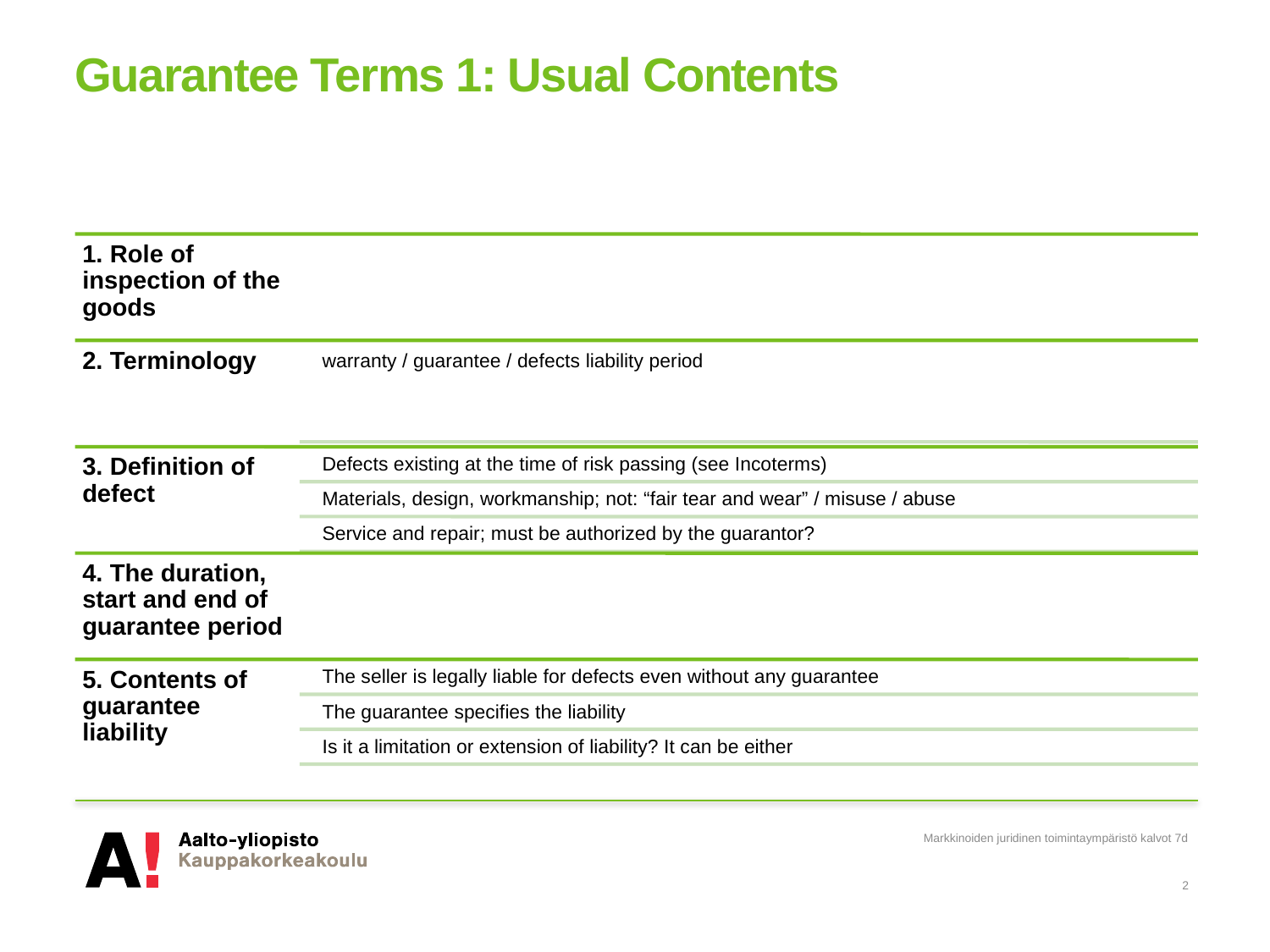

# Guarantee Terms 1: Usual Contents
1. Role of inspection of the goods
2. Terminology
warranty / guarantee / defects liability period
3. Definition of defect
Defects existing at the time of risk passing (see Incoterms)
Materials, design, workmanship; not: “fair tear and wear” / misuse / abuse
Service and repair; must be authorized by the guarantor?
4. The duration, start and end of guarantee period
5. Contents of guarantee liability
The seller is legally liable for defects even without any guarantee
The guarantee specifies the liability
Is it a limitation or extension of liability? It can be either
Markkinoiden juridinen toimintaympäristö kalvot 7d
2